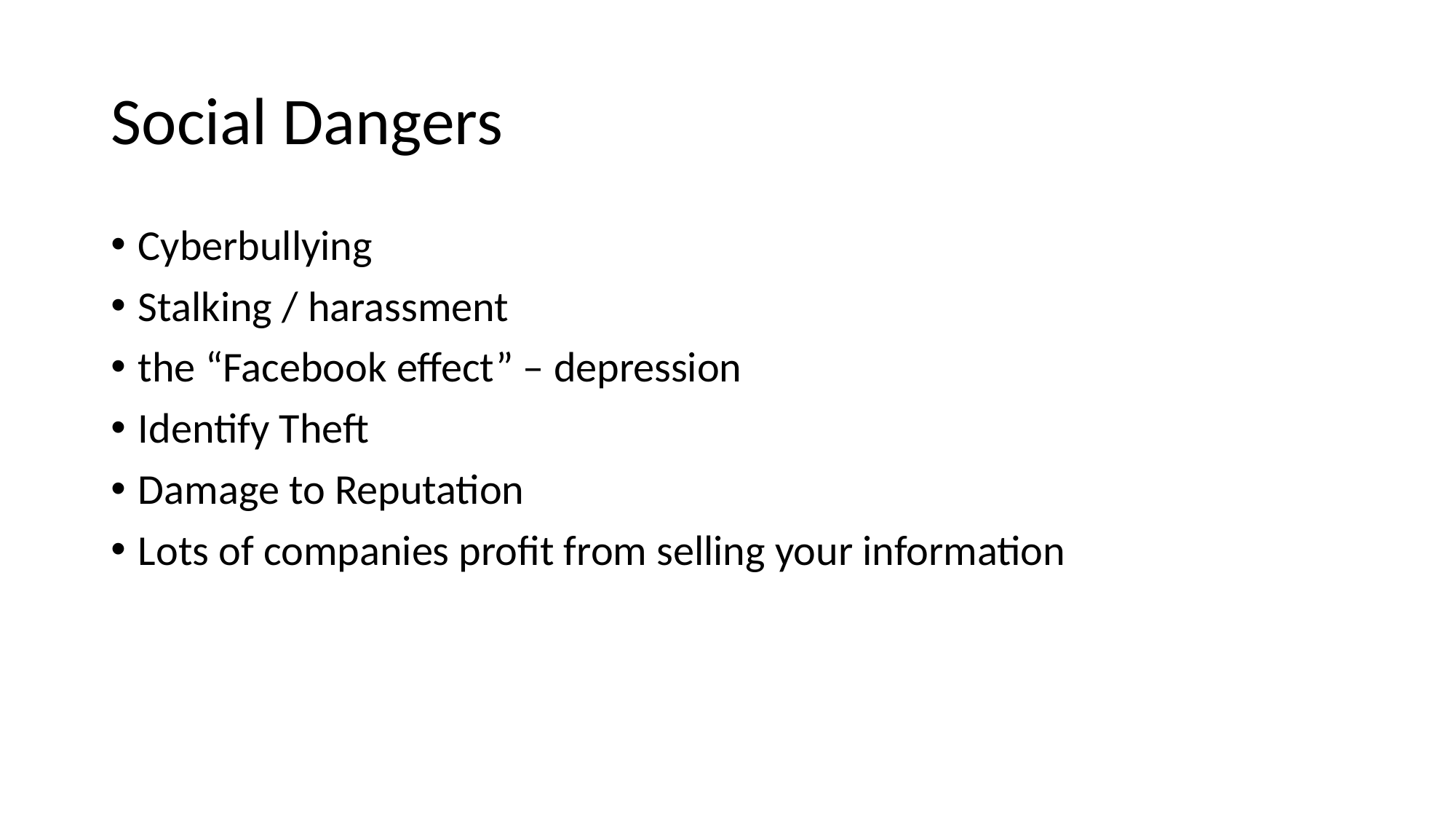

# Social Dangers
Cyberbullying
Stalking / harassment
the “Facebook effect” – depression
Identify Theft
Damage to Reputation
Lots of companies profit from selling your information